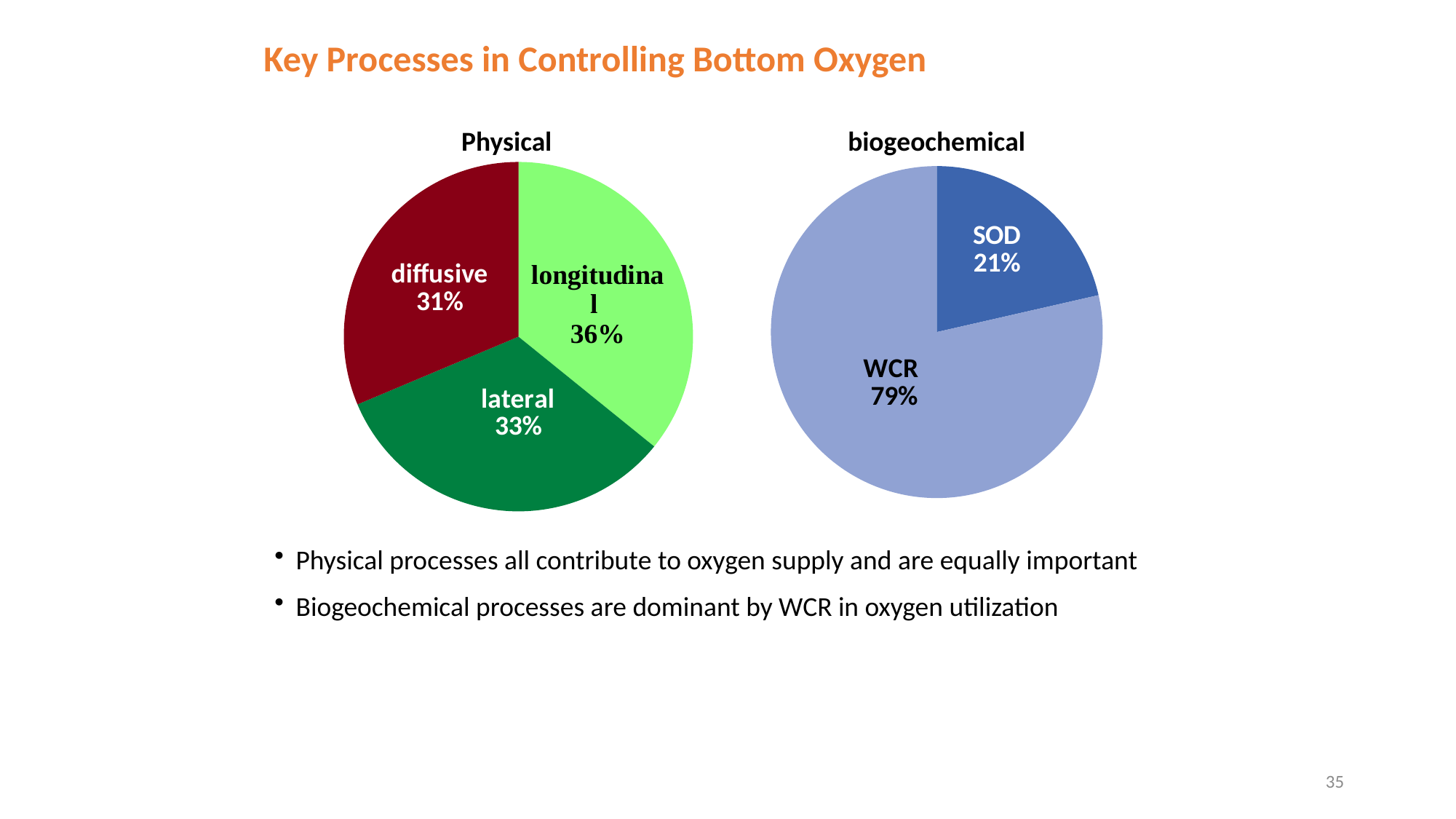

Key Processes in Controlling Bottom Oxygen
Physical                                                biogeochemical

### Chart

| Category |  |
|---|---|
| longitudinal | 24.0 |
| lateral | 22.0 |
| diffusive | 21.0 |

### Chart

| Category |  |
|---|---|
| SOD | 15.0 |
| WCR | 55.0 |
Physical processes all contribute to oxygen supply and are equally important
Biogeochemical processes are dominant by WCR in oxygen utilization
35